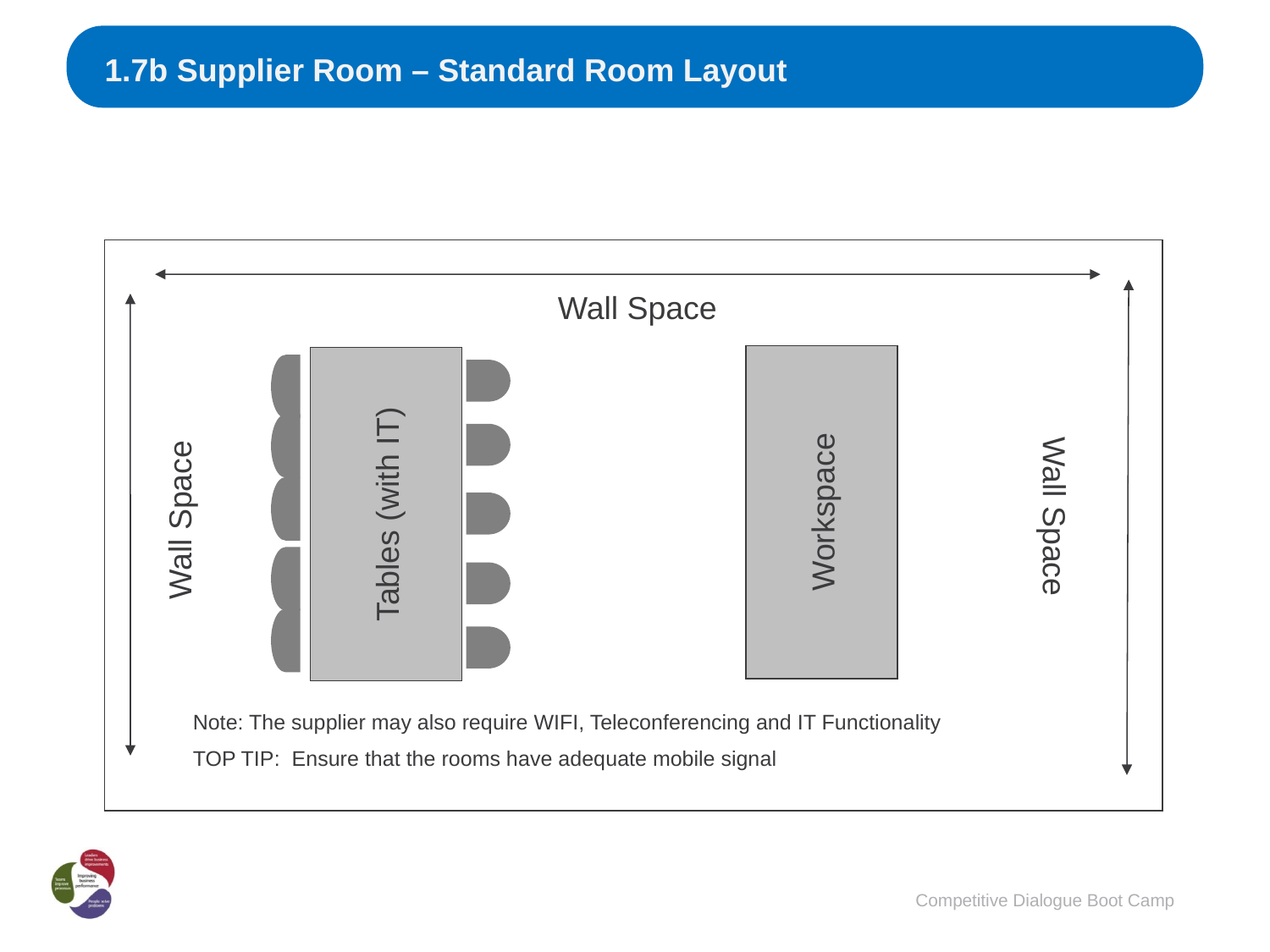

1.7b Supplier Room – Standard Room Layout

Wall Space

Wall Space
Wall Space

Tables (with IT)

Workspace
Note: The supplier may also require WIFI, Teleconferencing and IT Functionality
TOP TIP:  Ensure that the rooms have adequate mobile signal